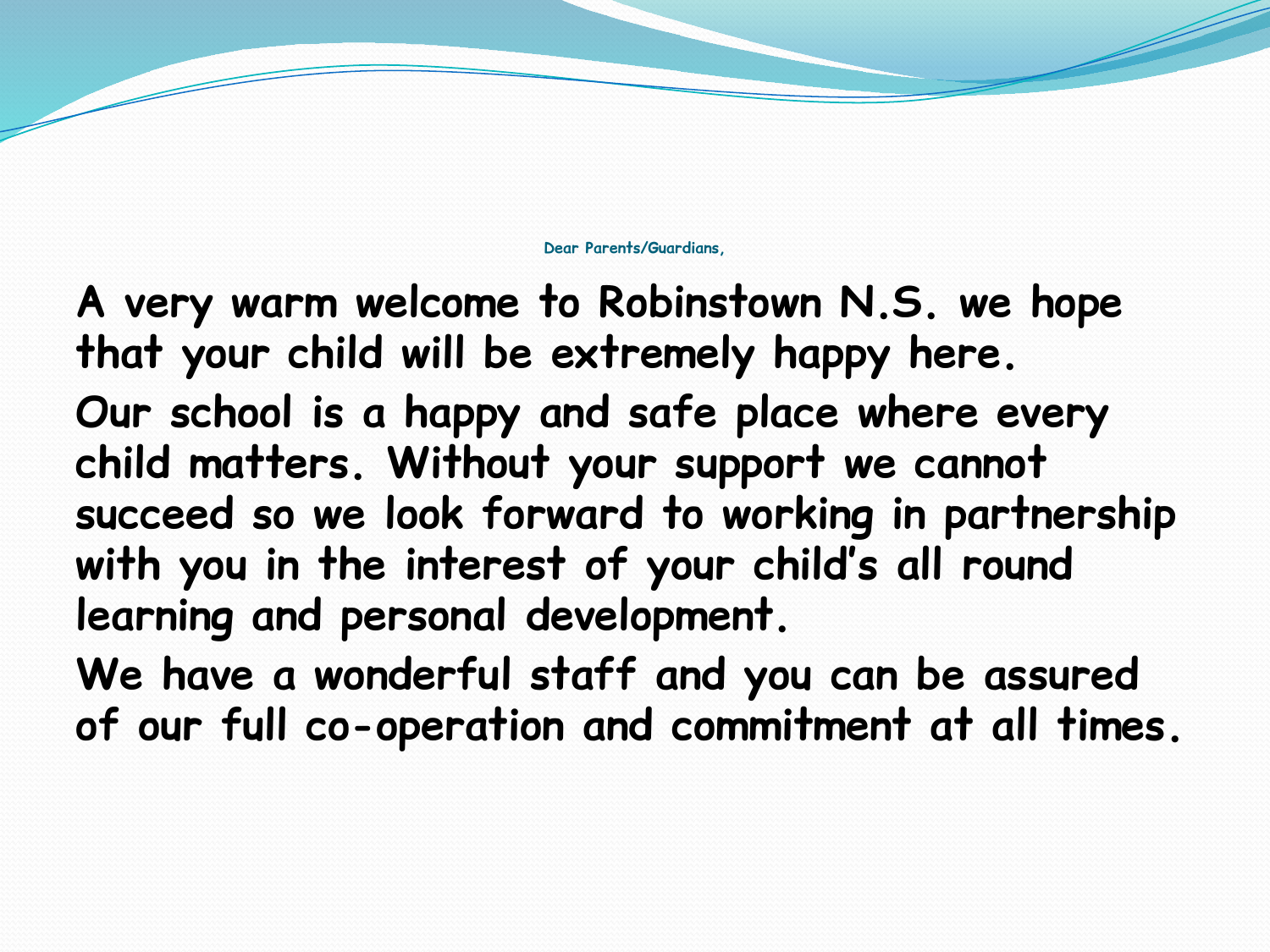

# Dear Parents/Guardians,
A very warm welcome to Robinstown N.S. we hope that your child will be extremely happy here.
Our school is a happy and safe place where every child matters. Without your support we cannot succeed so we look forward to working in partnership with you in the interest of your child’s all round learning and personal development.
We have a wonderful staff and you can be assured of our full co-operation and commitment at all times.